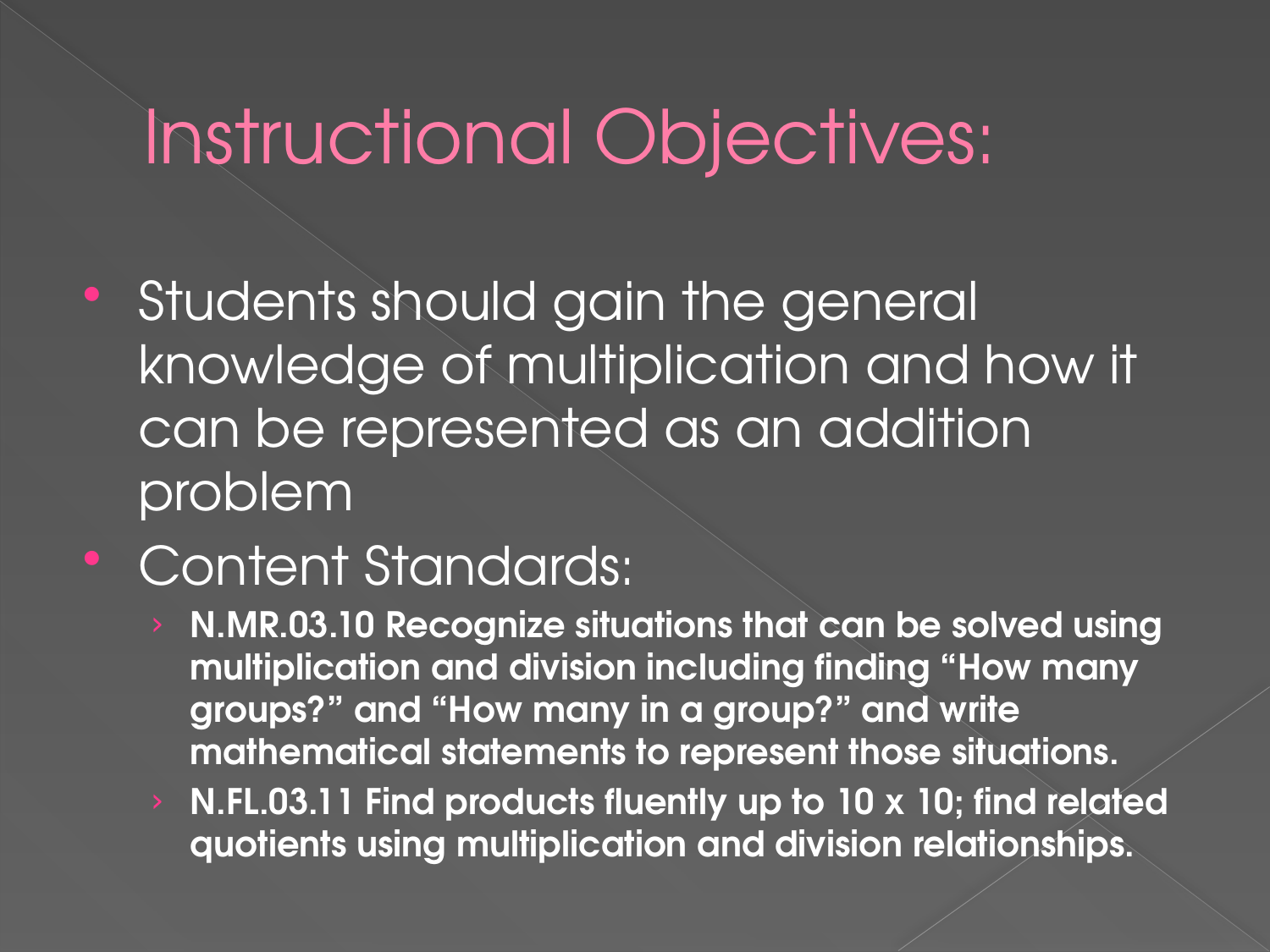

# Instructional Objectives:
Students should gain the general knowledge of multiplication and how it can be represented as an addition problem
Content Standards:
N.MR.03.10 Recognize situations that can be solved using multiplication and division including finding “How many groups?” and “How many in a group?” and write mathematical statements to represent those situations.
N.FL.03.11 Find products fluently up to 10 x 10; find related quotients using multiplication and division relationships.